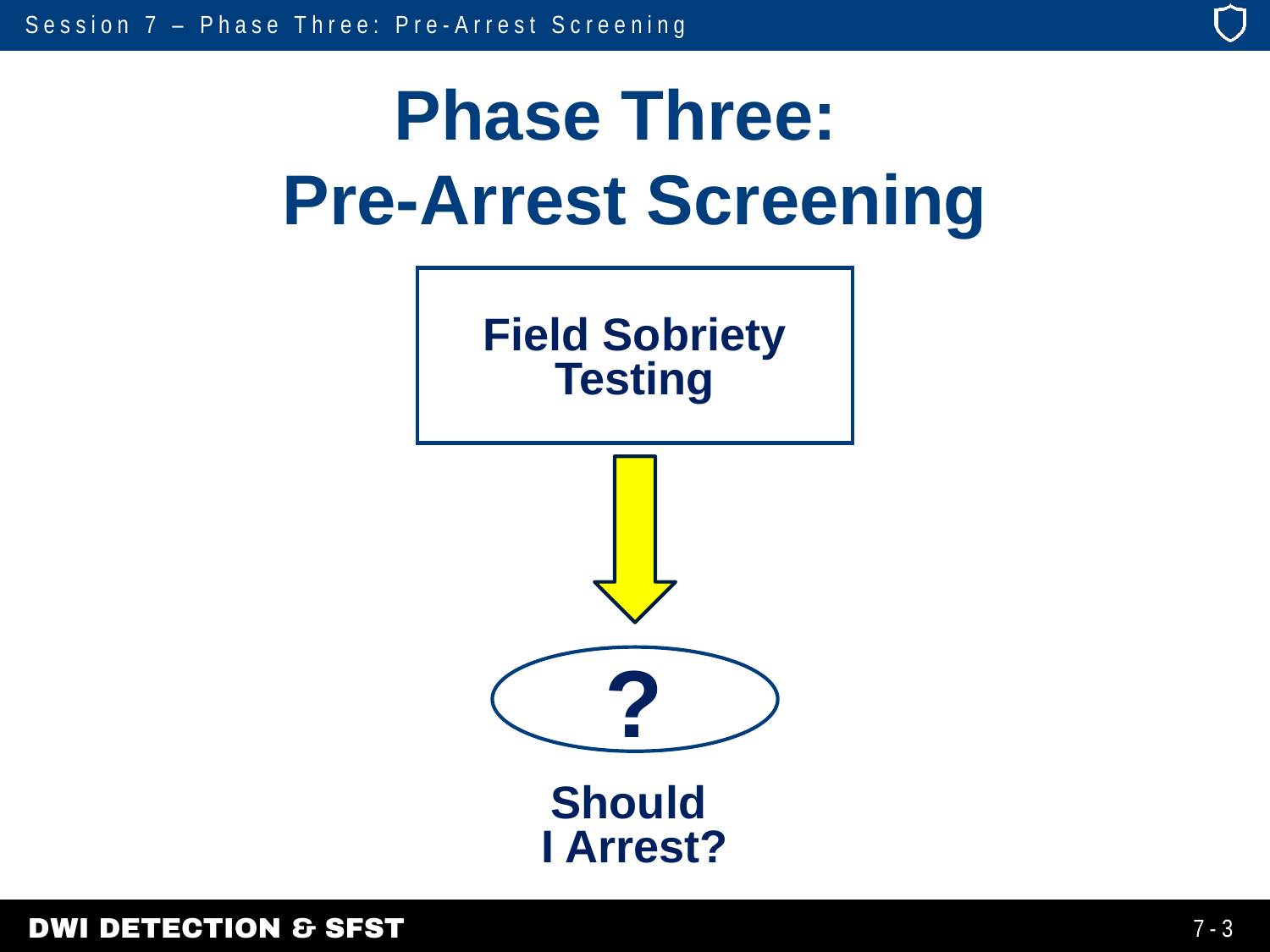

# Phase Three: Pre-Arrest Screening

Field Sobriety
Testing

?

Should
I Arrest?
7-3